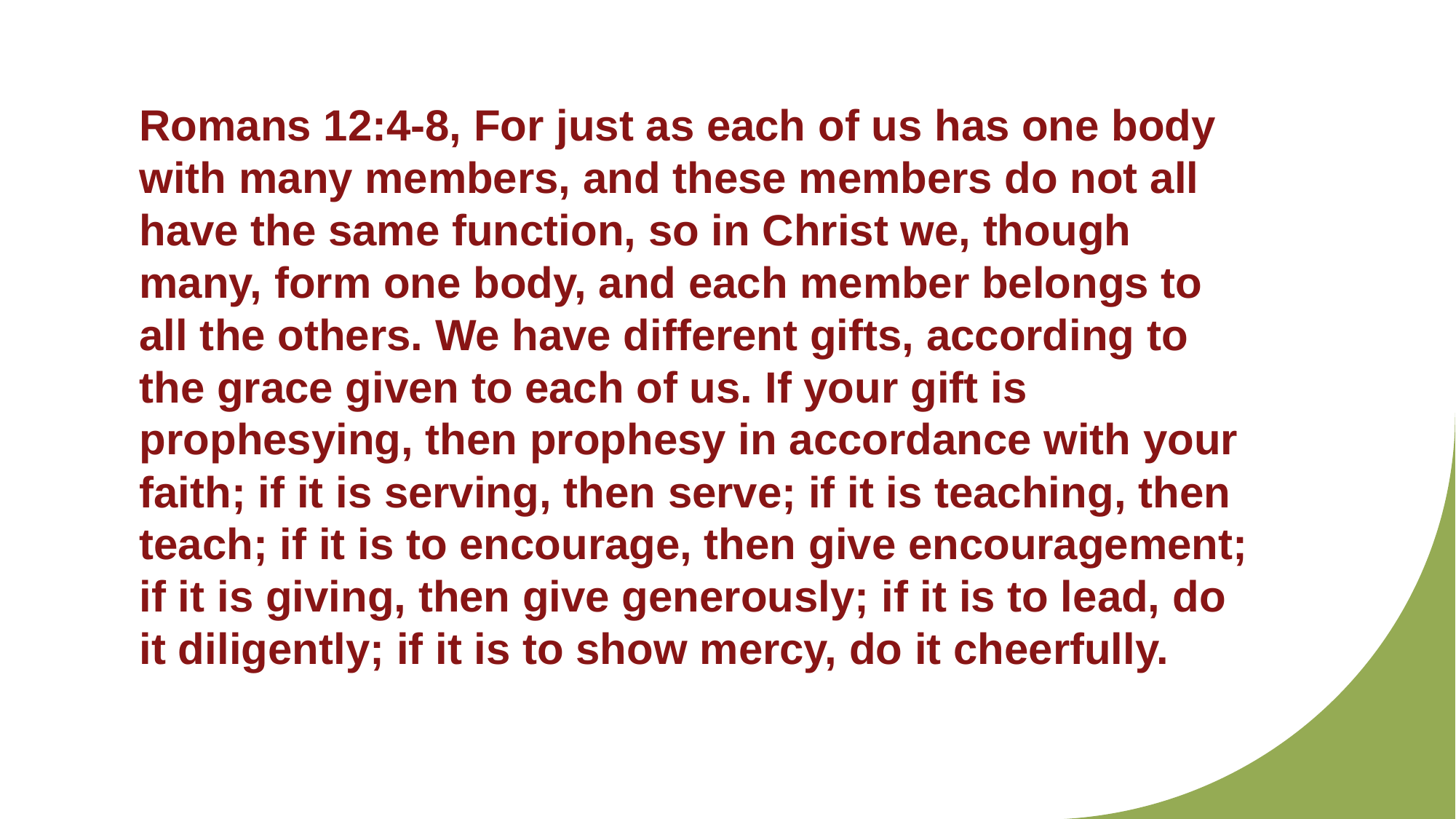

Romans 12:4-8, For just as each of us has one body with many members, and these members do not all have the same function, so in Christ we, though many, form one body, and each member belongs to all the others. We have different gifts, according to the grace given to each of us. If your gift is prophesying, then prophesy in accordance with your faith; if it is serving, then serve; if it is teaching, then teach; if it is to encourage, then give encouragement; if it is giving, then give generously; if it is to lead, do it diligently; if it is to show mercy, do it cheerfully.